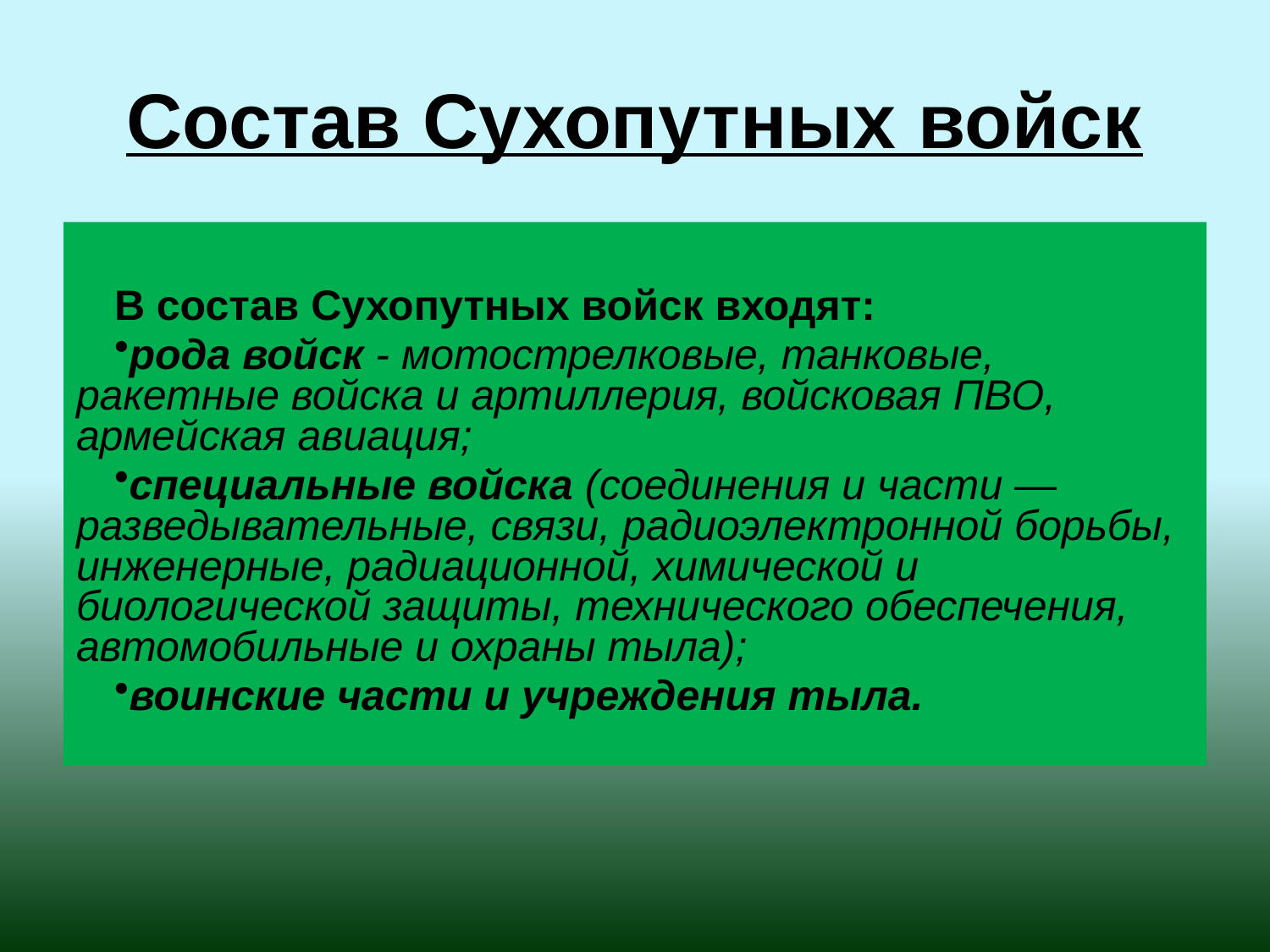

# Состав Сухопутных войск

В состав Сухопутных войск входят:
рода войск - мотострелковые, танковые, ракетные войска и артиллерия, войсковая ПВО, армейская авиация;
специальные войска (соединения и части — разведывательные, связи, радиоэлектронной борьбы, инженерные, радиационной, химической и биологической защиты, технического обеспечения, автомобильные и охраны тыла);
воинские части и учреждения тыла.